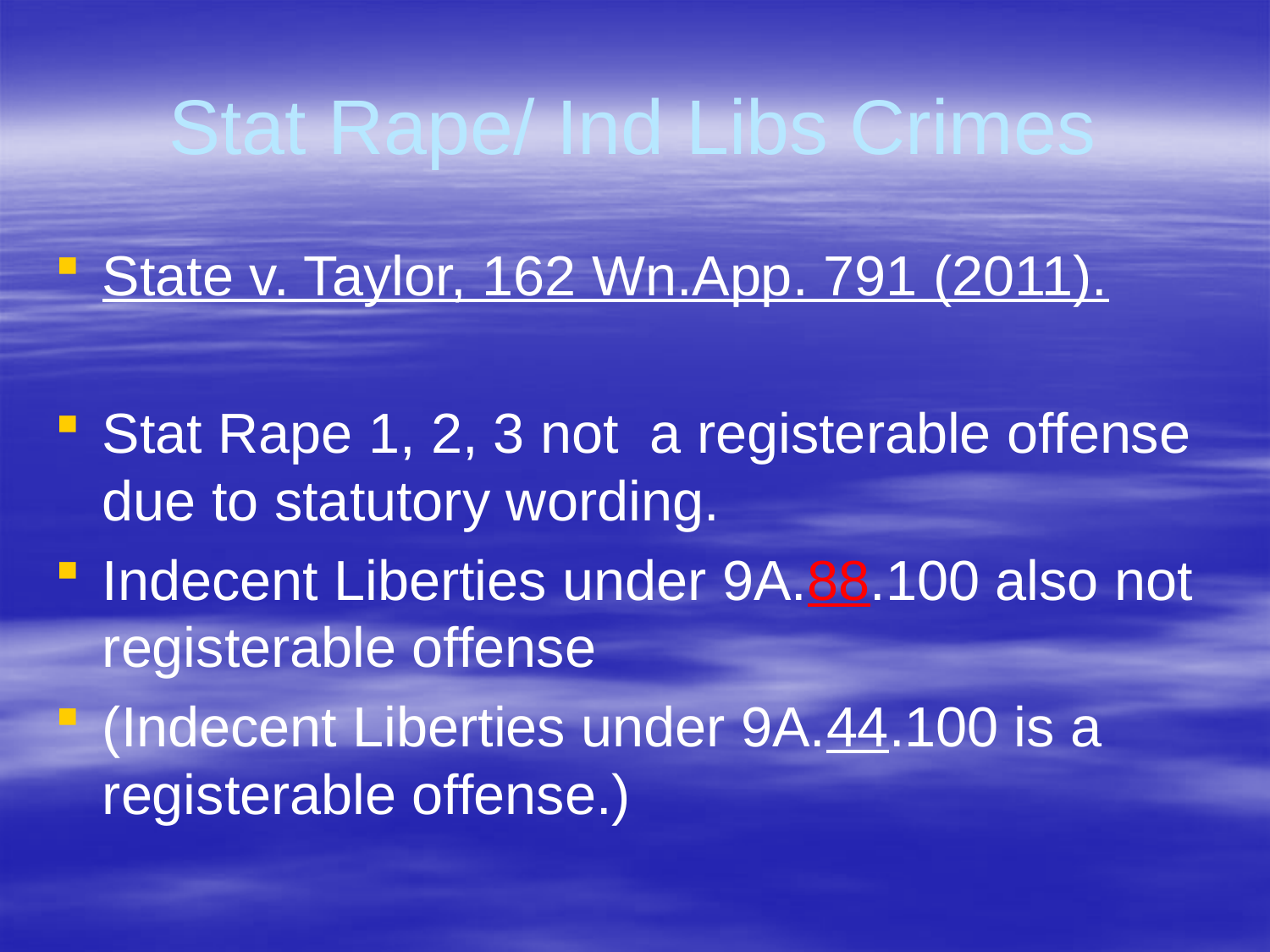

# Stat Rape/ Ind Libs Crimes
State v. Taylor, 162 Wn.App. 791 (2011).

Stat Rape 1, 2, 3 not  a registerable offense due to statutory wording.
Indecent Liberties under 9A.88.100 also not registerable offense
(Indecent Liberties under 9A.44.100 is a registerable offense.)